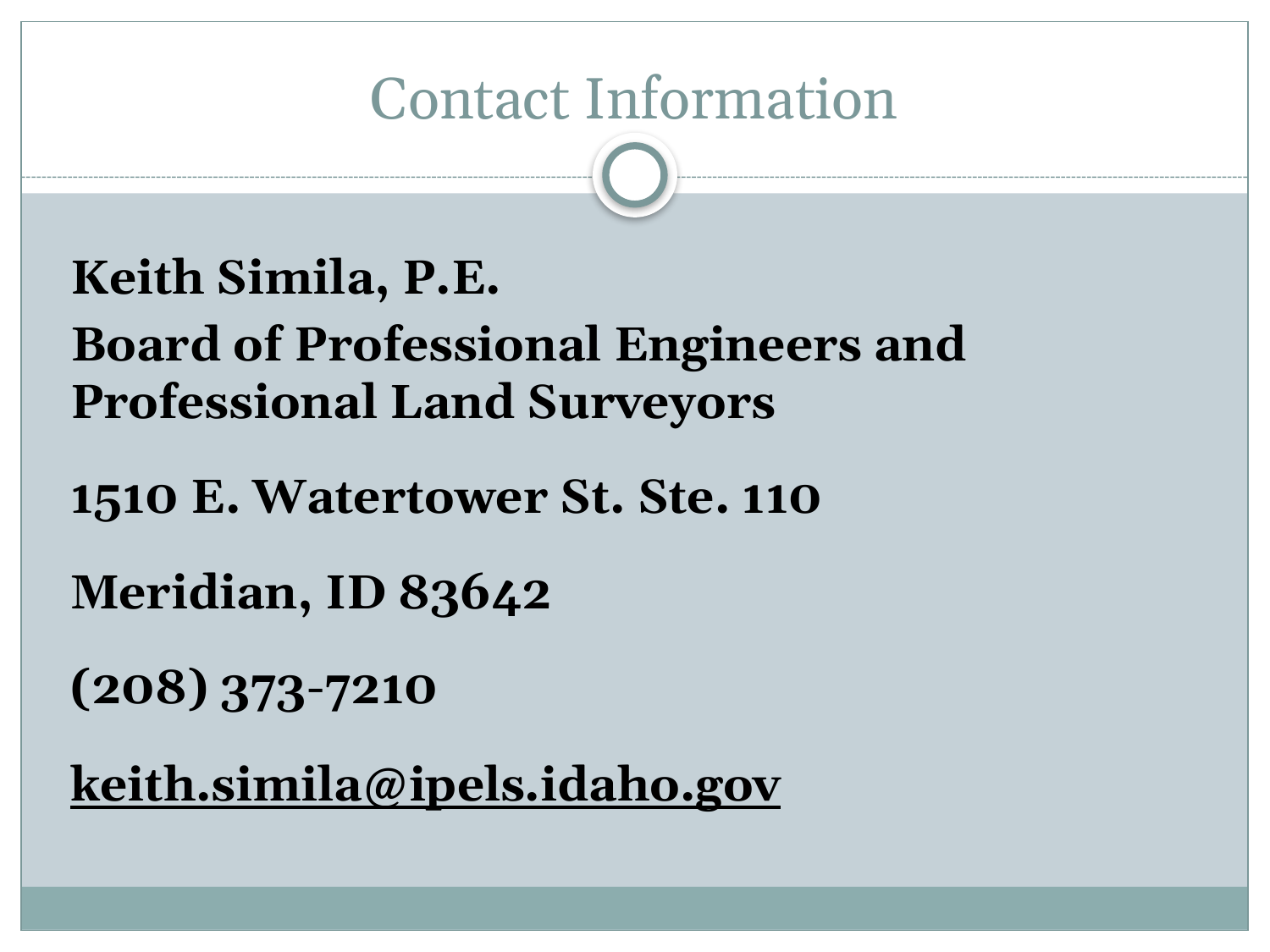

# Contact Information
Keith Simila, P.E.
Board of Professional Engineers and Professional Land Surveyors
1510 E. Watertower St. Ste. 110
Meridian, ID 83642
(208) 373-7210
keith.simila@ipels.idaho.gov